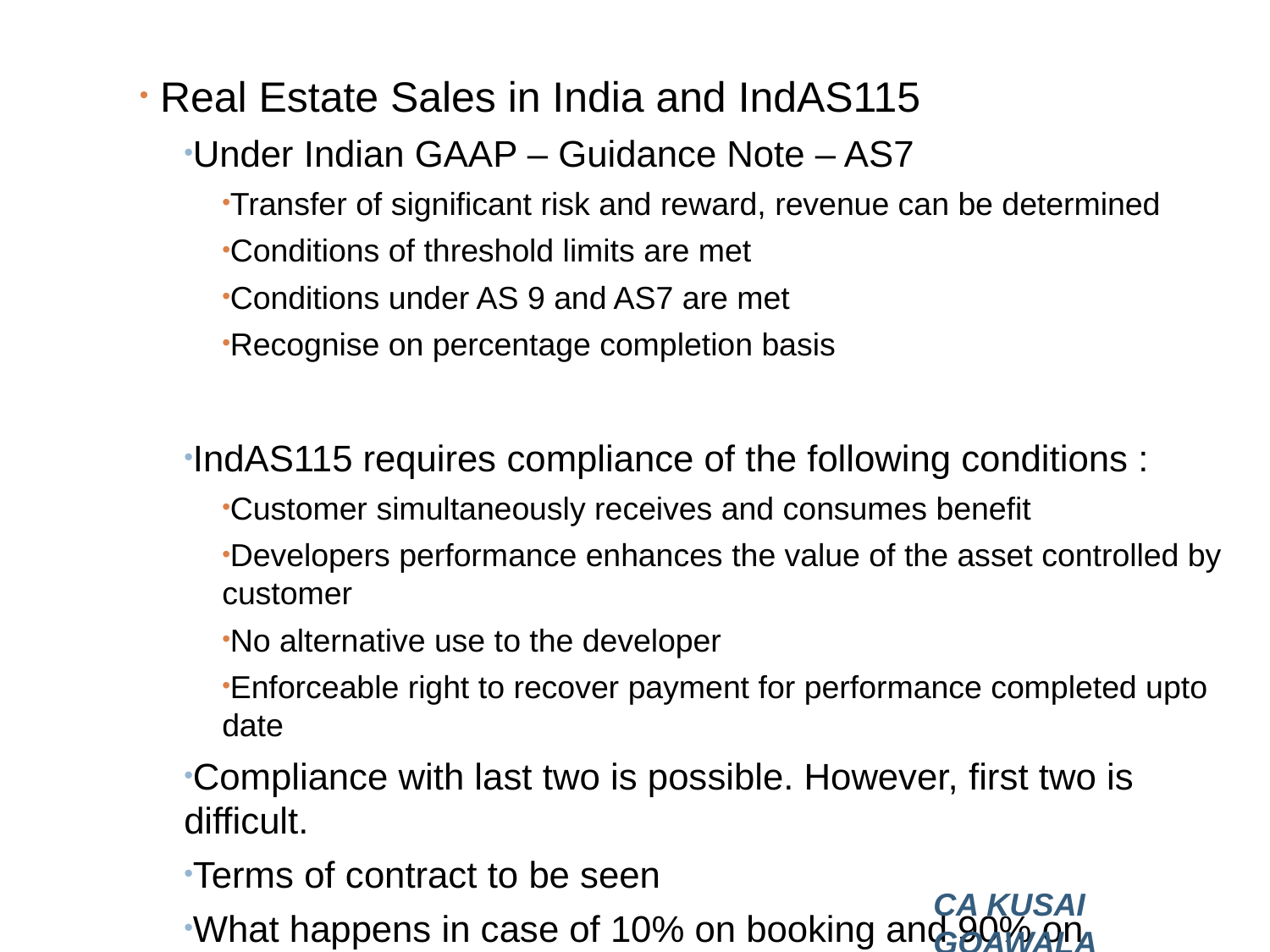

Real Estate Sales in India and IndAS115
Under Indian GAAP – Guidance Note – AS7
Transfer of significant risk and reward, revenue can be determined
Conditions of threshold limits are met
Conditions under AS 9 and AS7 are met
Recognise on percentage completion basis

IndAS115 requires compliance of the following conditions :
Customer simultaneously receives and consumes benefit
Developers performance enhances the value of the asset controlled by customer
No alternative use to the developer
Enforceable right to recover payment for performance completed upto date
Compliance with last two is possible. However, first two is difficult.
Terms of contract to be seen
What happens in case of 10% on booking and 90% on possession

CA KUSAI GOAWALA